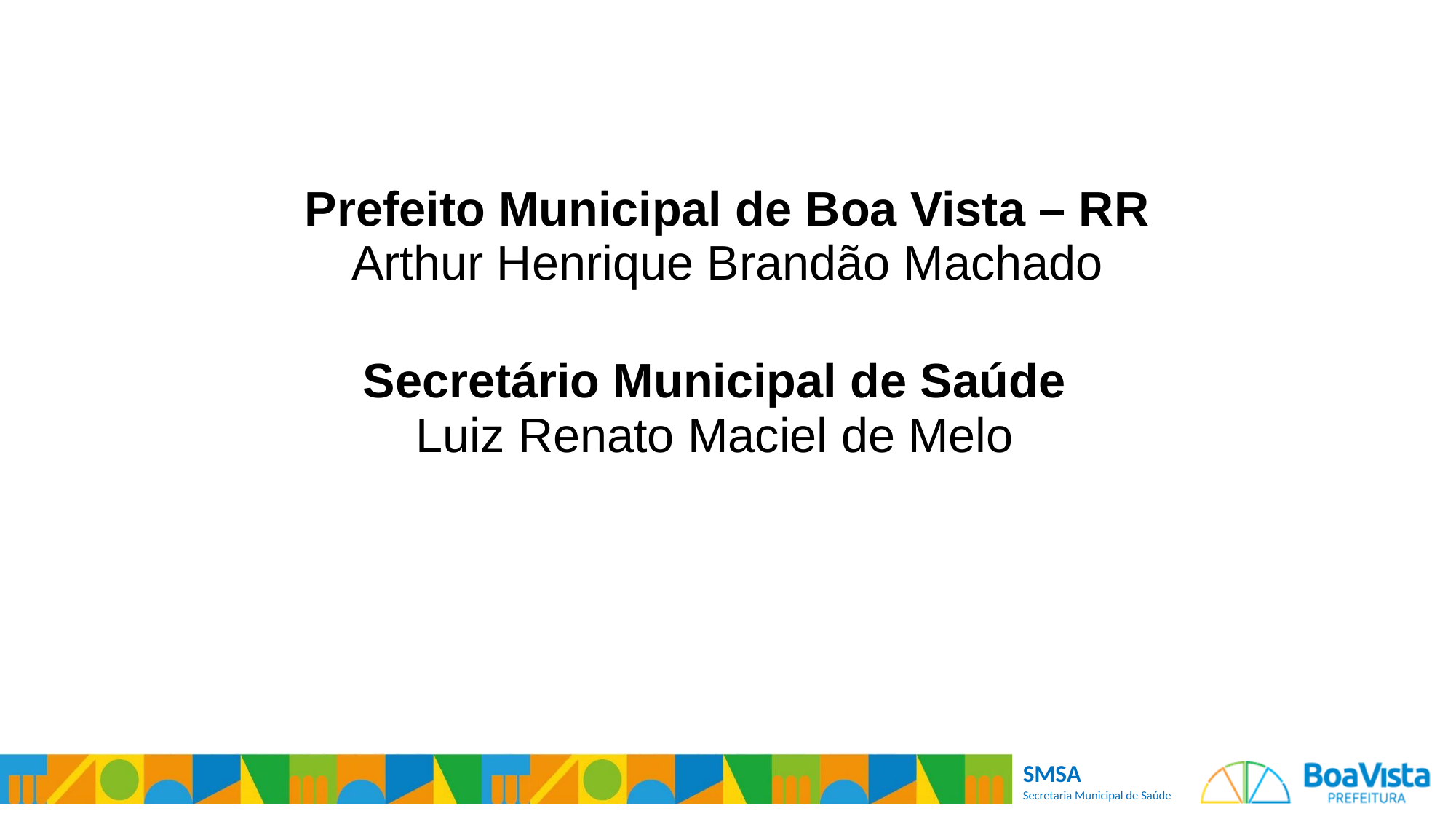

Prefeito Municipal de Boa Vista – RR
Arthur Henrique Brandão Machado
Secretário Municipal de Saúde
Luiz Renato Maciel de Melo